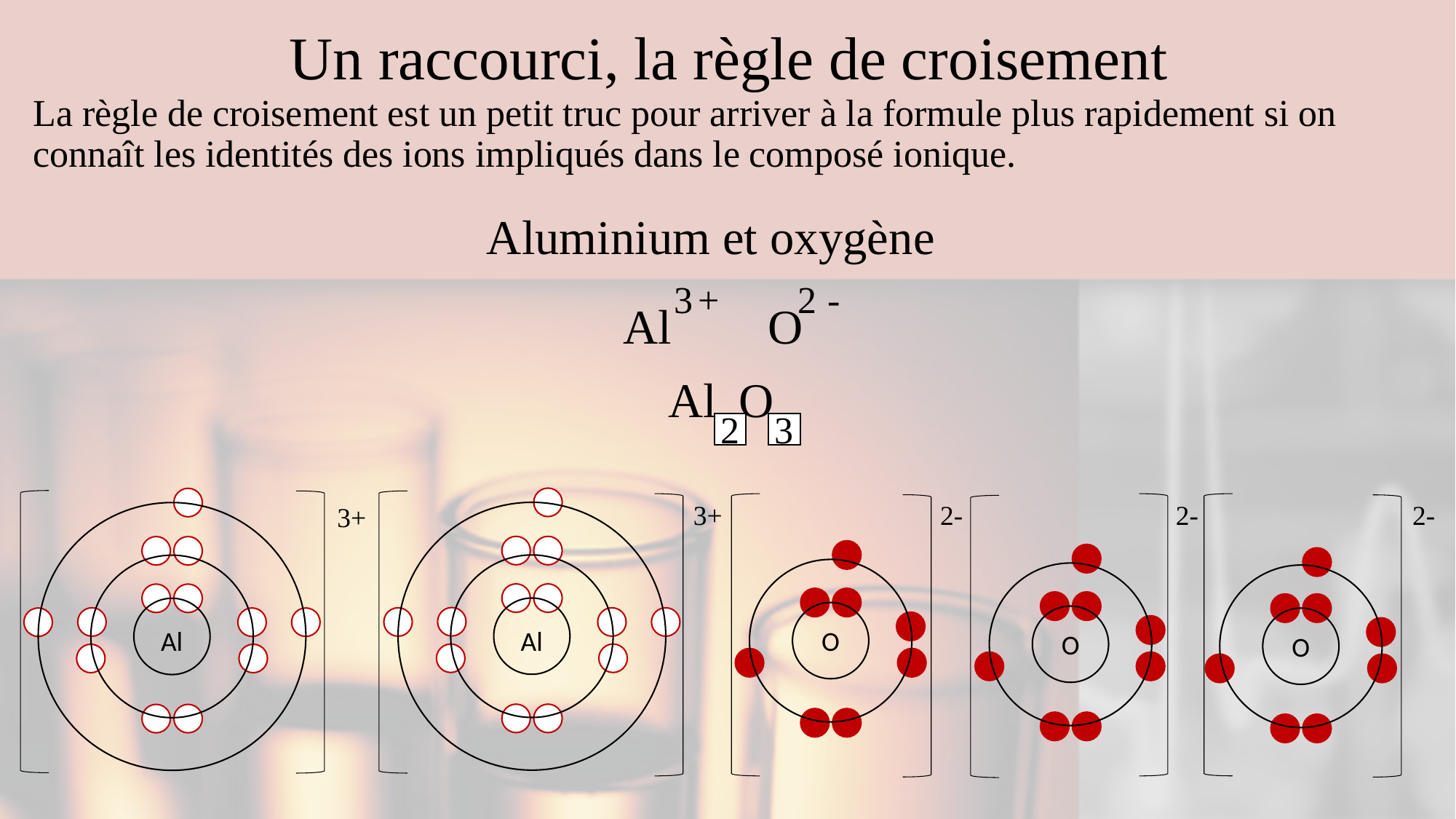

# Un raccourci, la règle de croisement
La règle de croisement est un petit truc pour arriver à la formule plus rapidement si on connaît les identités des ions impliqués dans le composé ionique.
Aluminium et oxygène
3
+
2
-
O
Al
Al
O
2
3

2-
2-
3+
2-

3+

O
Al
Al
O
O